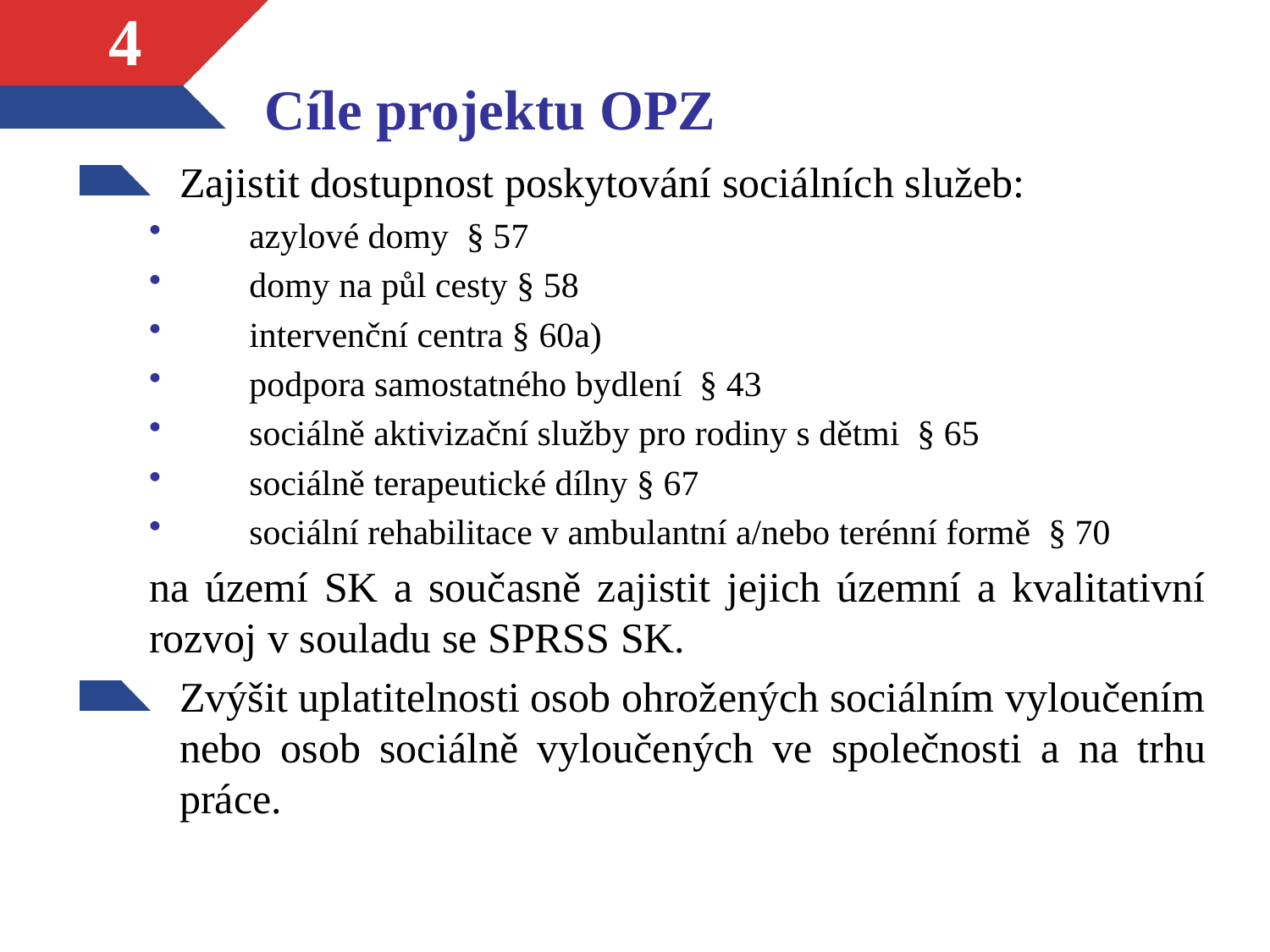

# Cíle projektu OPZ
4
Zajistit dostupnost poskytování sociálních služeb:
azylové domy  § 57
domy na půl cesty § 58
intervenční centra § 60a)
podpora samostatného bydlení  § 43
sociálně aktivizační služby pro rodiny s dětmi  § 65
sociálně terapeutické dílny § 67
sociální rehabilitace v ambulantní a/nebo terénní formě  § 70
na území SK a současně zajistit jejich územní a kvalitativní rozvoj v souladu se SPRSS SK.
Zvýšit uplatitelnosti osob ohrožených sociálním vyloučením nebo osob sociálně vyloučených ve společnosti a na trhu práce.